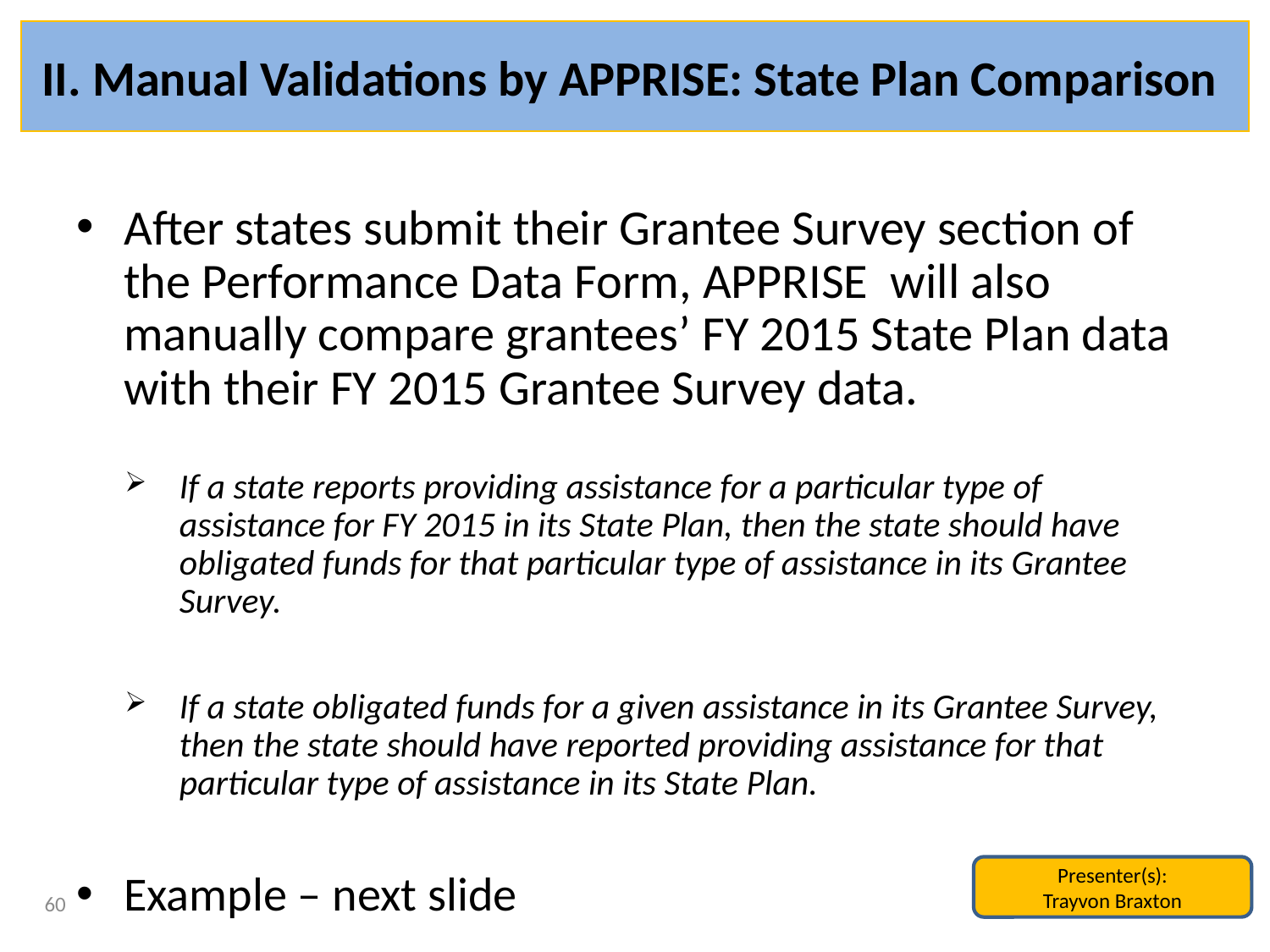

# II. Manual Validations by APPRISE: State Plan Comparison
After states submit their Grantee Survey section of the Performance Data Form, APPRISE  will also manually compare grantees’ FY 2015 State Plan data with their FY 2015 Grantee Survey data.

If a state reports providing assistance for a particular type of assistance for FY 2015 in its State Plan, then the state should have obligated funds for that particular type of assistance in its Grantee Survey.

If a state obligated funds for a given assistance in its Grantee Survey, then the state should have reported providing assistance for that particular type of assistance in its State Plan.

Example – next slide
Presenter(s):
Trayvon Braxton
60